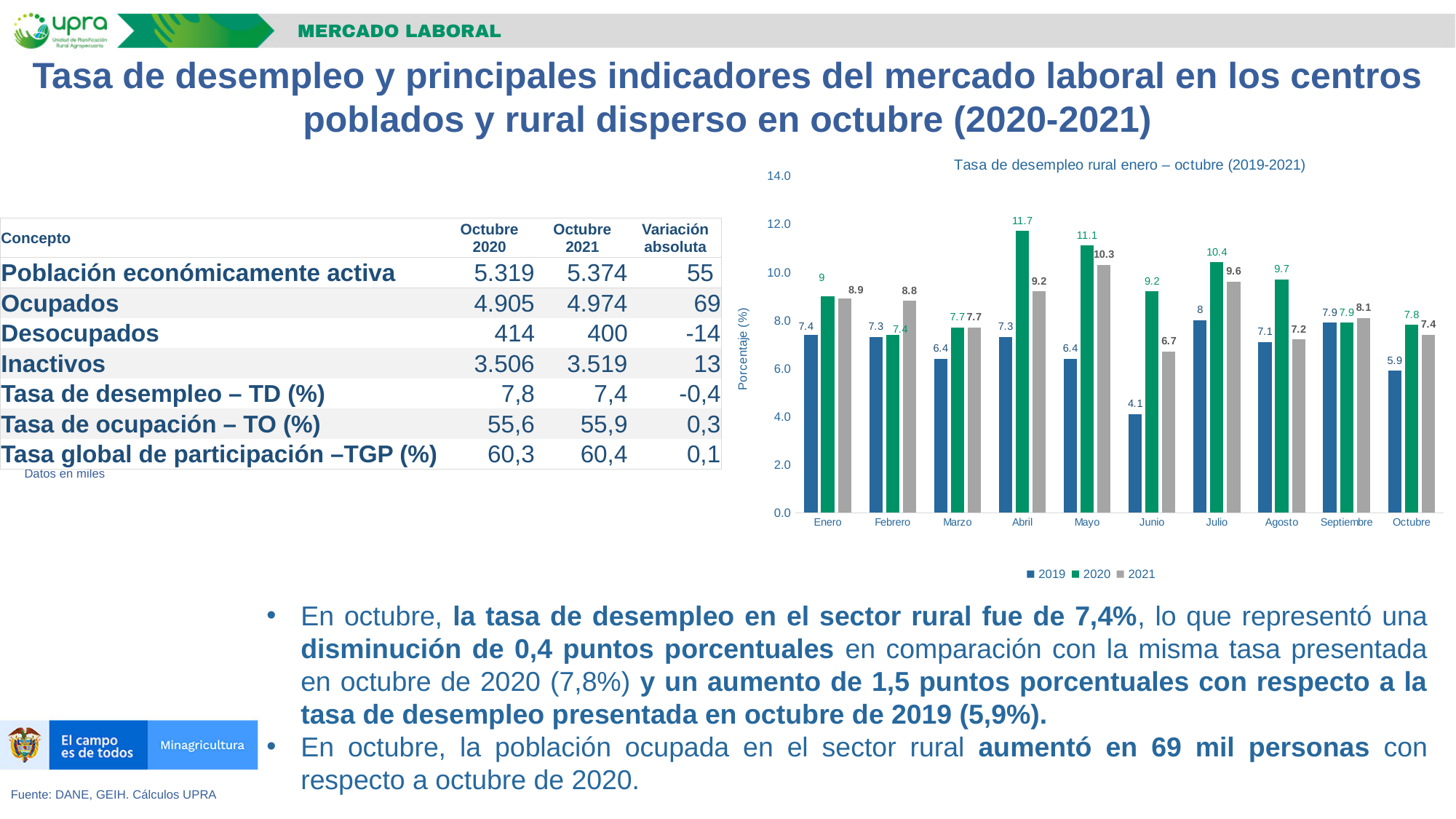

MERCADO LABORAL
Tasa de desempleo y principales indicadores del mercado laboral en los centros poblados y rural disperso en octubre (2020-2021)

### Chart: Tasa de desempleo rural enero – octubre (2019-2021)

| Category | 2019 | 2020 | 2021 |
|---|---|---|---|
| Enero | 7.4 | 9.0 | 8.9 |
| Febrero | 7.3 | 7.4 | 8.8 |
| Marzo | 6.4 | 7.7 | 7.7 |
| Abril | 7.3 | 11.7 | 9.2 |
| Mayo | 6.4 | 11.1 | 10.3 |
| Junio | 4.1 | 9.2 | 6.7 |
| Julio | 8.0 | 10.4 | 9.6 |
| Agosto | 7.1 | 9.7 | 7.2 |
| Septiembre | 7.9 | 7.9 | 8.1 |
| Octubre | 5.9 | 7.8 | 7.4 |
| Concepto | Octubre 2020 | Octubre 2021 | Variación absoluta |
| --- | --- | --- | --- |
| Población económicamente activa | 5.319 | 5.374 | 55 |
| Ocupados | 4.905 | 4.974 | 69 |
| Desocupados | 414 | 400 | -14 |
| Inactivos | 3.506 | 3.519 | 13 |
| Tasa de desempleo – TD (%) | 7,8 | 7,4 | -0,4 |
| Tasa de ocupación – TO (%) | 55,6 | 55,9 | 0,3 |
| Tasa global de participación –TGP (%) | 60,3 | 60,4 | 0,1 |
Datos en miles
En octubre, la tasa de desempleo en el sector rural fue de 7,4%, lo que representó una disminución de 0,4 puntos porcentuales en comparación con la misma tasa presentada en octubre de 2020 (7,8%) y un aumento de 1,5 puntos porcentuales con respecto a la tasa de desempleo presentada en octubre de 2019 (5,9%).
En octubre, la población ocupada en el sector rural aumentó en 69 mil personas con respecto a octubre de 2020.
Fuente: DANE, GEIH. Cálculos UPRA